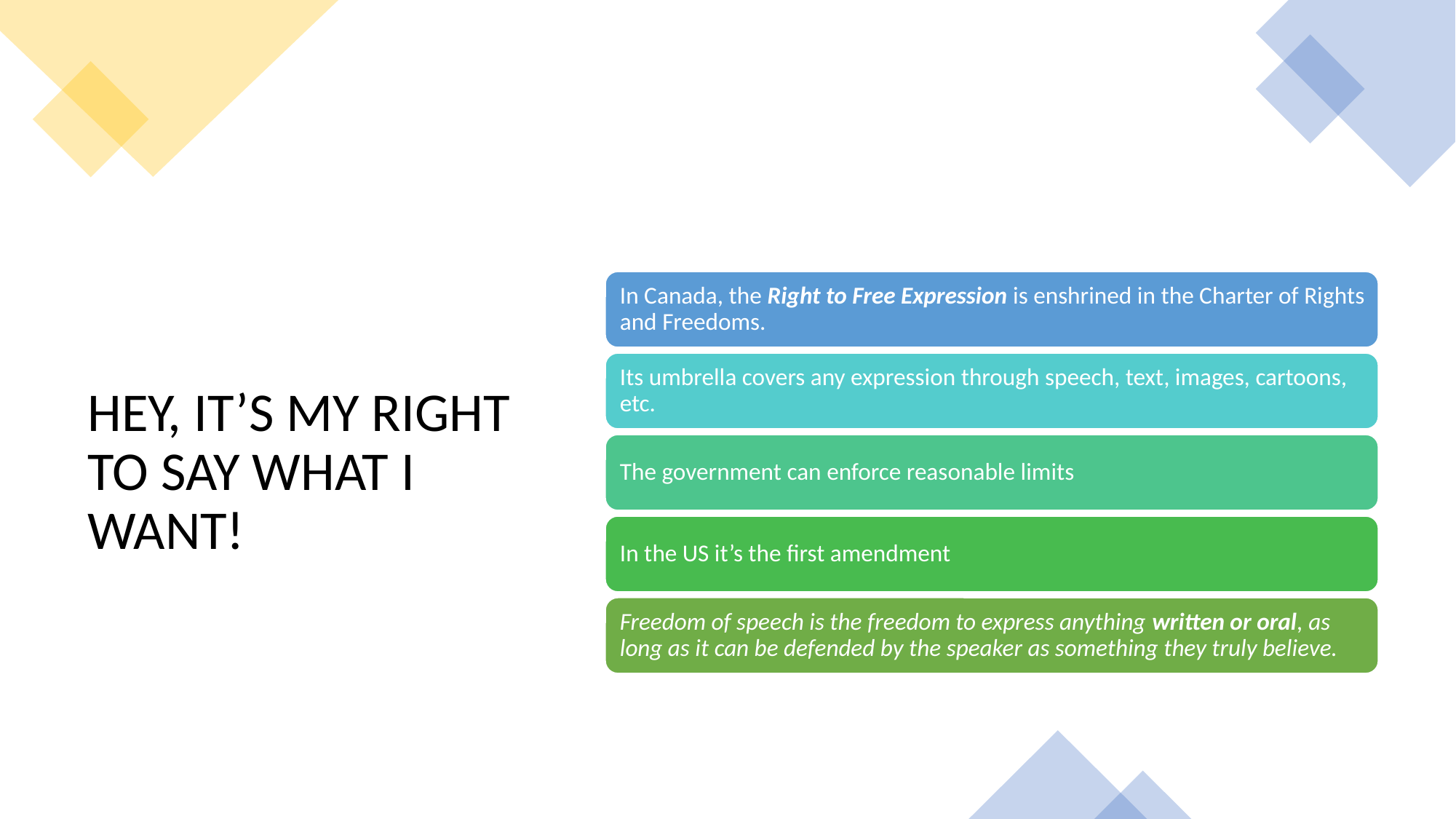

HEY, IT’S MY RIGHT TO SAY WHAT I WANT!
In Canada, the Right to Free Expression is enshrined in the Charter of Rights and Freedoms.
Its umbrella covers any expression through speech, text, images, cartoons, etc.
The government can enforce reasonable limits
In the US it’s the first amendment
Freedom of speech is the freedom to express anything written or oral, as long as it can be defended by the speaker as something they truly believe.